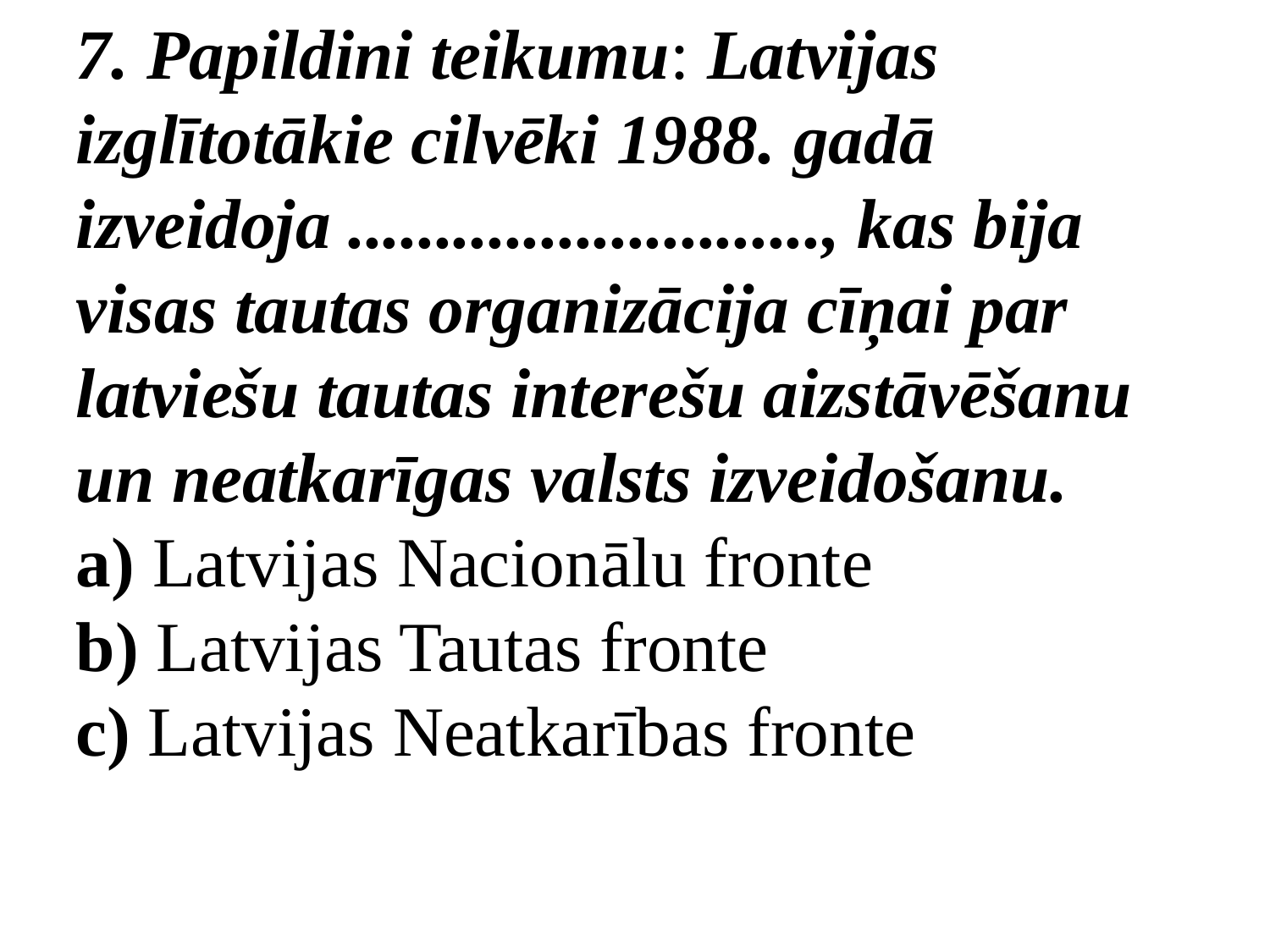

7. Papildini teikumu: Latvijas izglītotākie cilvēki 1988. gadā izveidoja ..........................., kas bija visas tautas organizācija cīņai par latviešu tautas interešu aizstāvēšanu un neatkarīgas valsts izveidošanu.
a) Latvijas Nacionālu fronte
b) Latvijas Tautas fronte
c) Latvijas Neatkarības fronte